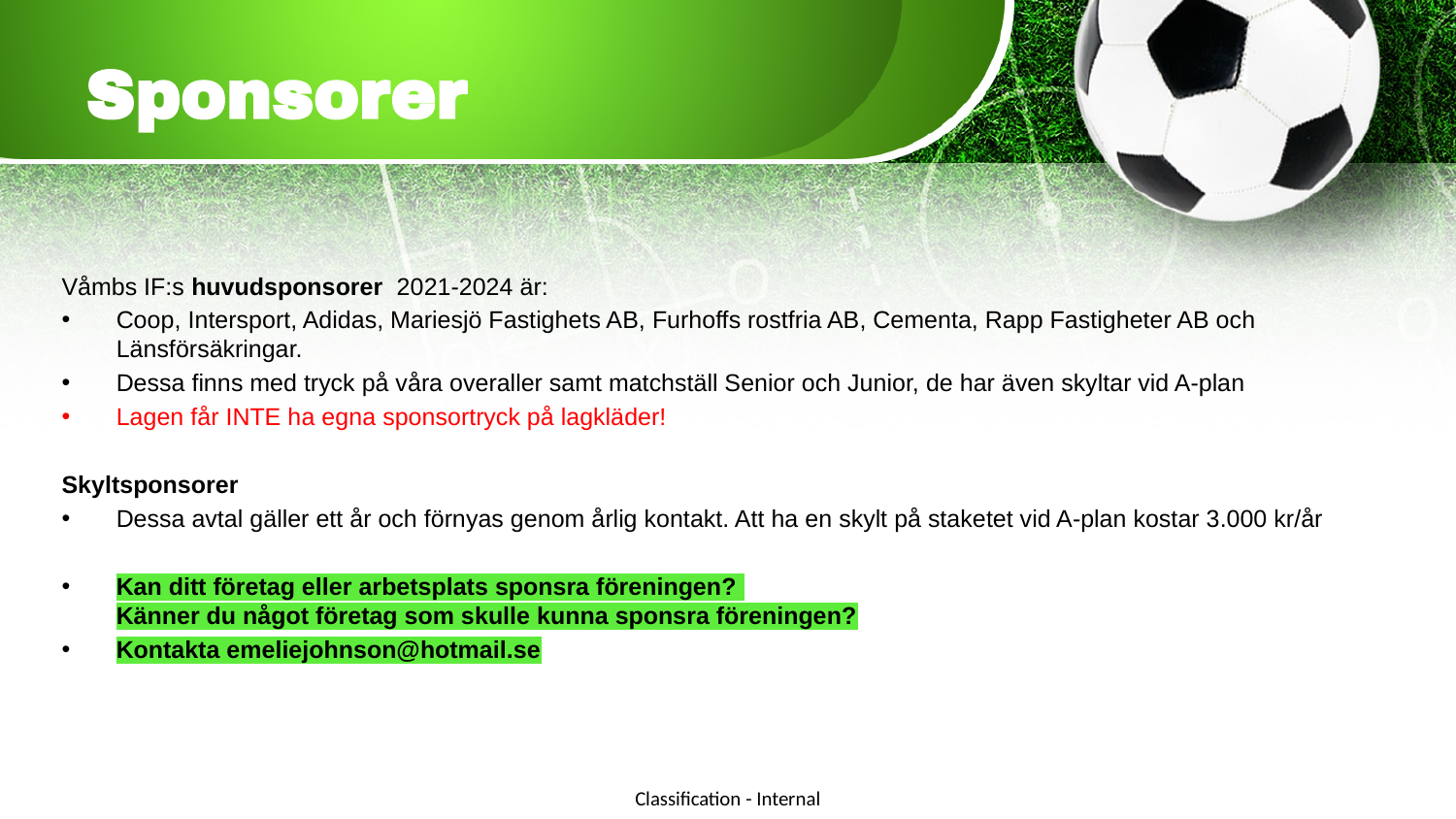

# Sponsorer
Våmbs IF:s huvudsponsorer  2021-2024 är:
Coop, Intersport, Adidas, Mariesjö Fastighets AB, Furhoffs rostfria AB, Cementa, Rapp Fastigheter AB och Länsförsäkringar.
Dessa finns med tryck på våra overaller samt matchställ Senior och Junior, de har även skyltar vid A-plan
Lagen får INTE ha egna sponsortryck på lagkläder!

Skyltsponsorer
Dessa avtal gäller ett år och förnyas genom årlig kontakt. Att ha en skylt på staketet vid A-plan kostar 3.000 kr/år

Kan ditt företag eller arbetsplats sponsra föreningen?
Känner du något företag som skulle kunna sponsra föreningen?
Kontakta emeliejohnson@hotmail.se